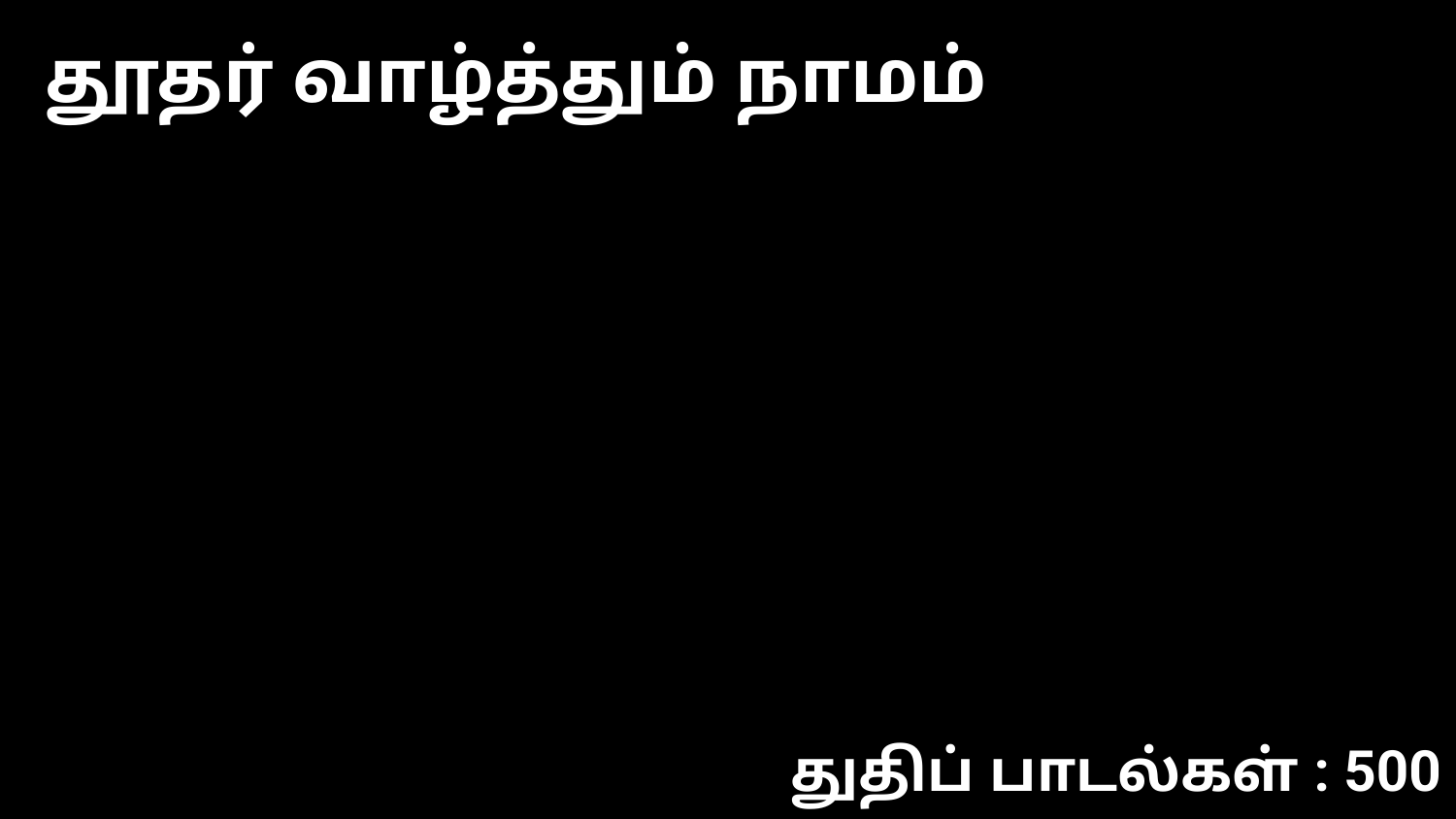

தூதர் வாழ்த்தும் நாமம்
துதிப் பாடல்கள் : 500